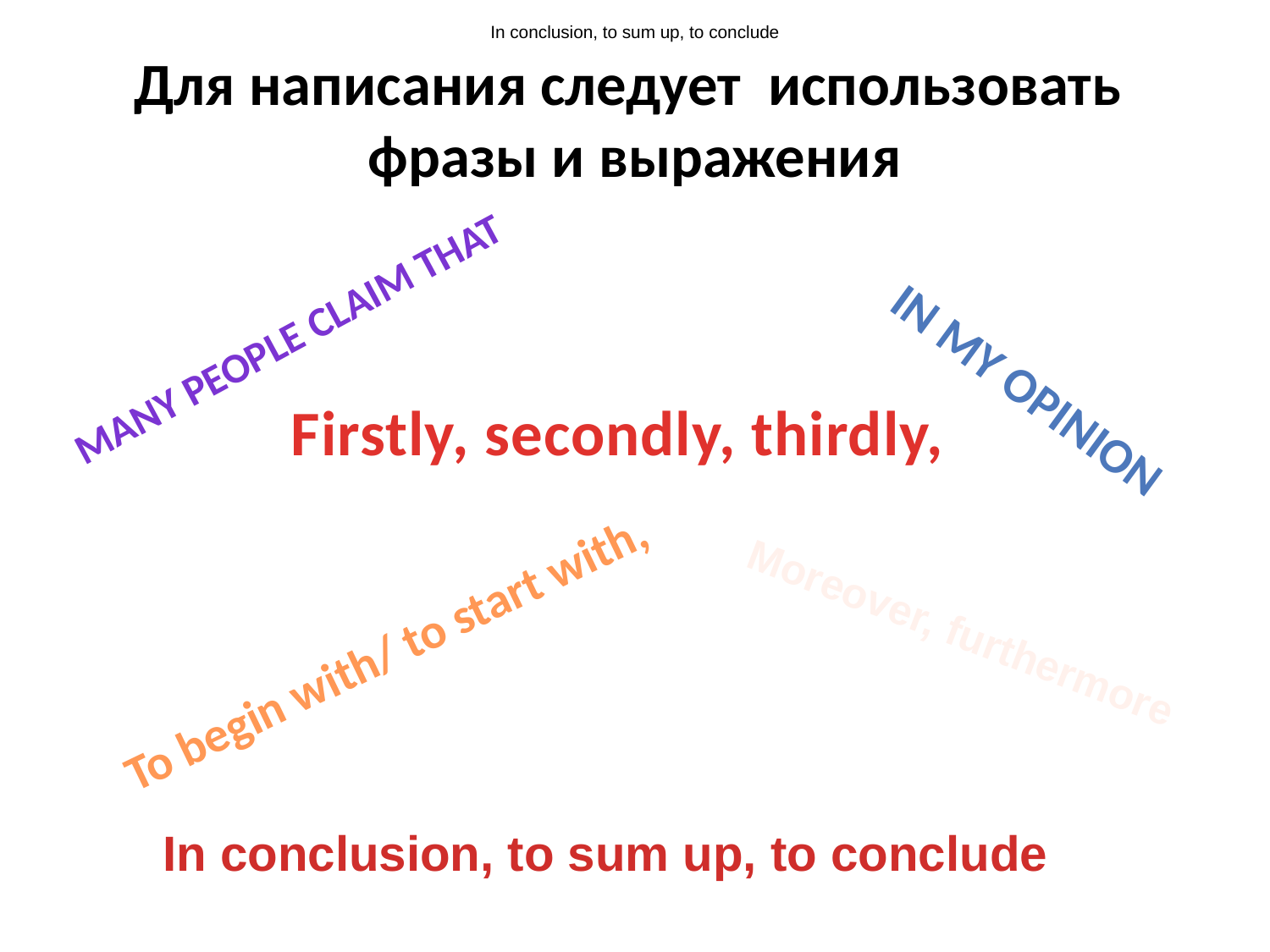

In conclusion, to sum up, to conclude
# Для написания следует  использовать  фразы и выражения
Many people claim that
In my opinion
Firstly, secondly, thirdly,
Moreover, furthermore
To begin with/ to start with,
In conclusion, to sum up, to conclude